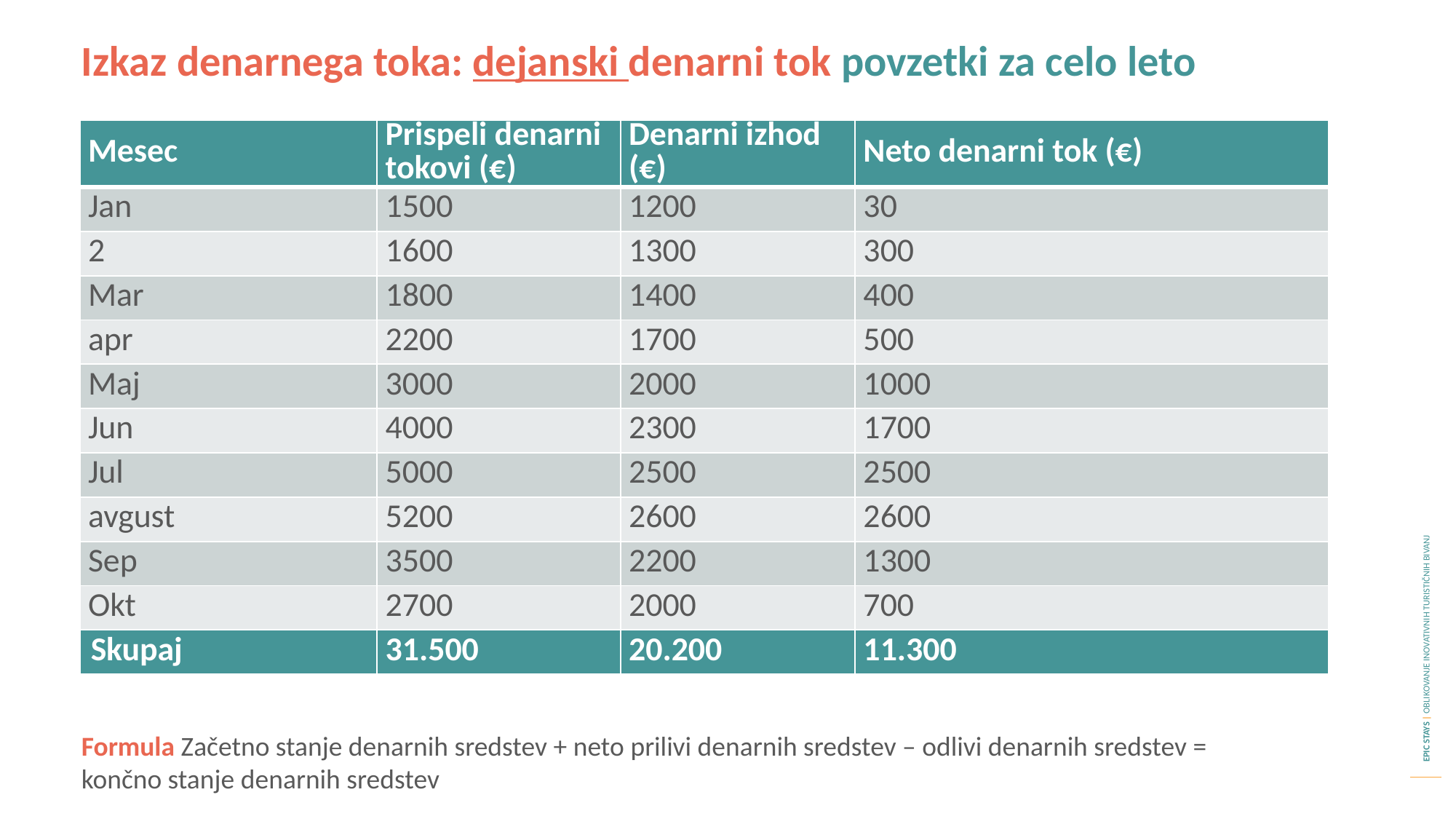

Izkaz denarnega toka: dejanski denarni tok povzetki za celo leto
| Mesec | Prispeli denarni tokovi (€) | Denarni izhod (€) | Neto denarni tok (€) |
| --- | --- | --- | --- |
| Jan | 1500 | 1200 | 30 |
| 2 | 1600 | 1300 | 300 |
| Mar | 1800 | 1400 | 400 |
| apr | 2200 | 1700 | 500 |
| Maj | 3000 | 2000 | 1000 |
| Jun | 4000 | 2300 | 1700 |
| Jul | 5000 | 2500 | 2500 |
| avgust | 5200 | 2600 | 2600 |
| Sep | 3500 | 2200 | 1300 |
| Okt | 2700 | 2000 | 700 |
| Skupaj | 31.500 | 20.200 | 11.300 |
Formula Začetno stanje denarnih sredstev + neto prilivi denarnih sredstev – odlivi denarnih sredstev = končno stanje denarnih sredstev